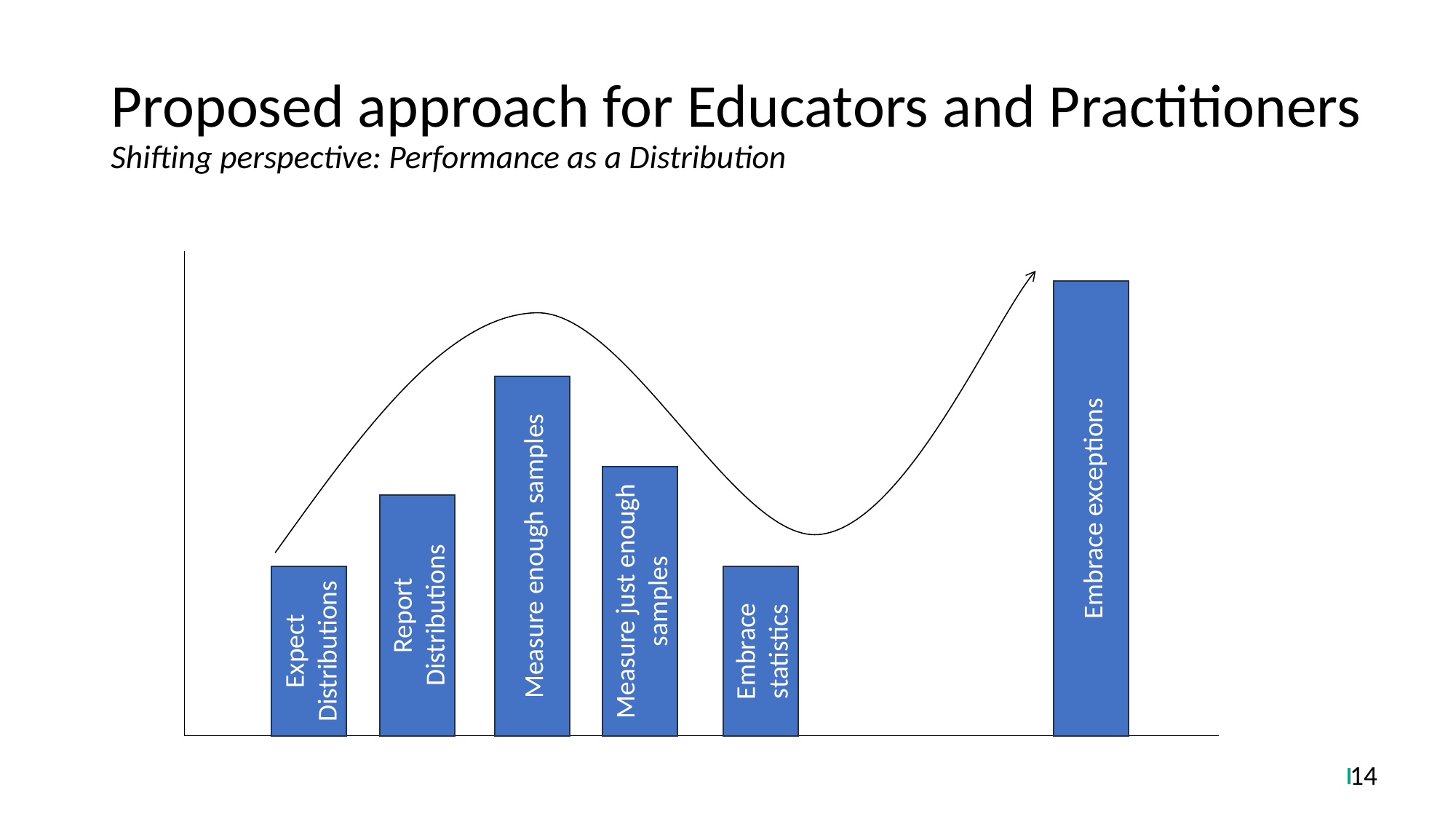

# Proposed approach for Educators and Practitioners Shifting perspective: Performance as a Distribution

Embrace exceptions
Measure enough samples
Measure just enough samples
Report
Distributions
Expect
Distributions
Embrace statistics
14